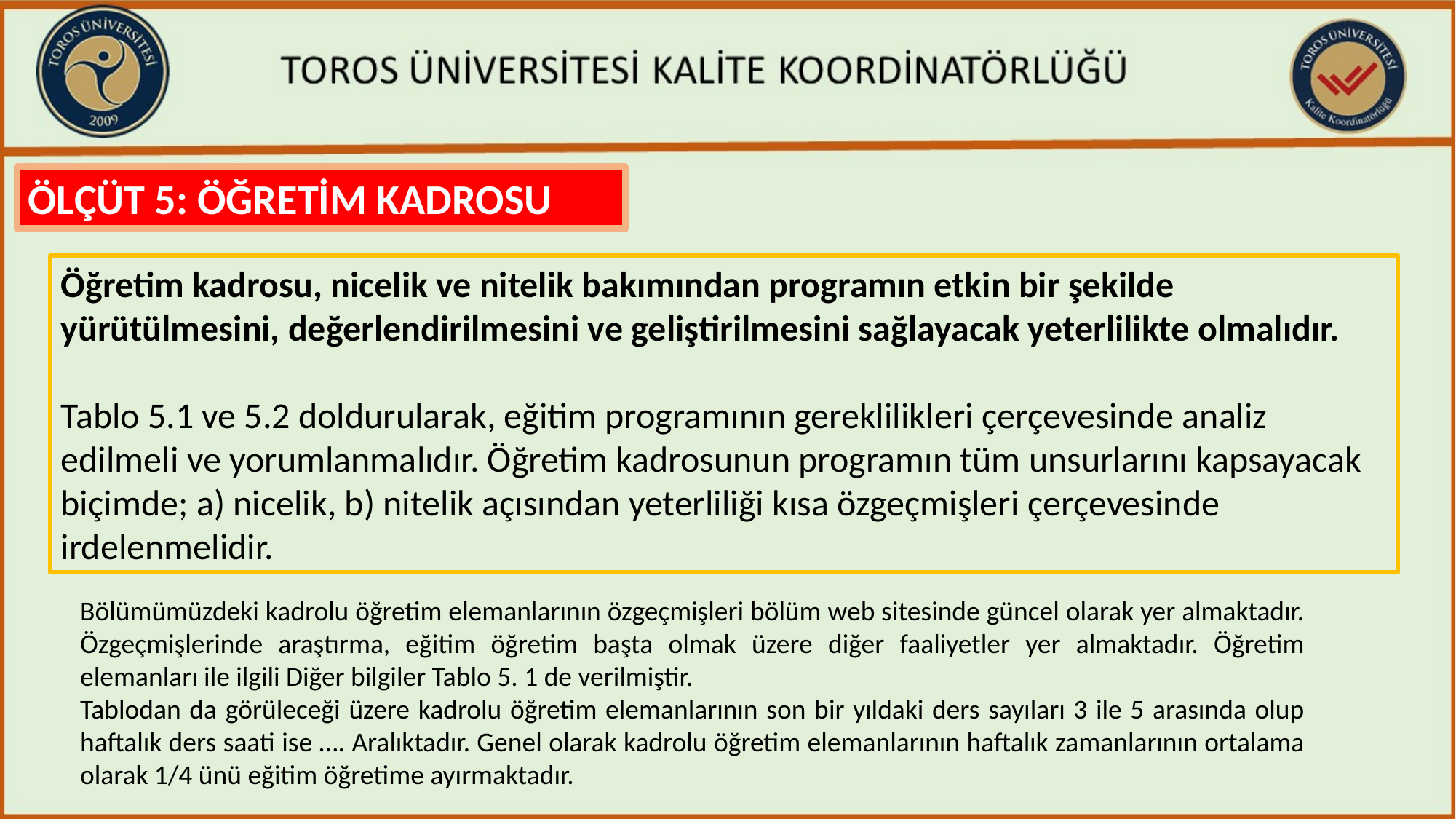

ÖLÇÜT 5: ÖĞRETİM KADROSU
Öğretim kadrosu, nicelik ve nitelik bakımından programın etkin bir şekilde yürütülmesini, değerlendirilmesini ve geliştirilmesini sağlayacak yeterlilikte olmalıdır.

Tablo 5.1 ve 5.2 doldurularak, eğitim programının gereklilikleri çerçevesinde analiz edilmeli ve yorumlanmalıdır. Öğretim kadrosunun programın tüm unsurlarını kapsayacak biçimde; a) nicelik, b) nitelik açısından yeterliliği kısa özgeçmişleri çerçevesinde irdelenmelidir.
Bölümümüzdeki kadrolu öğretim elemanlarının özgeçmişleri bölüm web sitesinde güncel olarak yer almaktadır. Özgeçmişlerinde araştırma, eğitim öğretim başta olmak üzere diğer faaliyetler yer almaktadır. Öğretim elemanları ile ilgili Diğer bilgiler Tablo 5. 1 de verilmiştir.
Tablodan da görüleceği üzere kadrolu öğretim elemanlarının son bir yıldaki ders sayıları 3 ile 5 arasında olup haftalık ders saati ise …. Aralıktadır. Genel olarak kadrolu öğretim elemanlarının haftalık zamanlarının ortalama olarak 1/4 ünü eğitim öğretime ayırmaktadır.